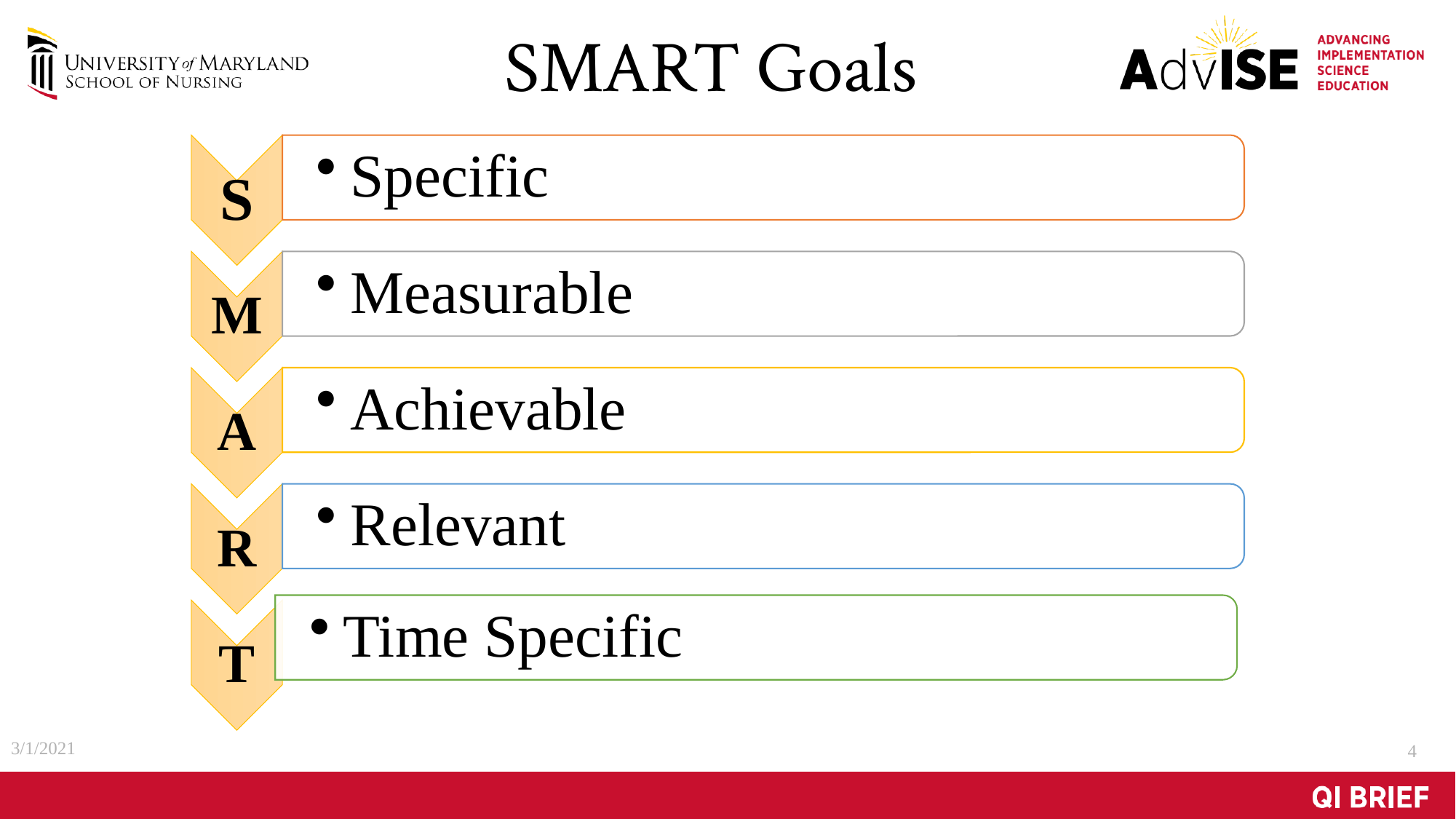

# SMART Goals
S
Specific
M
Measurable
A
Achievable
R
Relevant
T
Time Specific
3/1/2021
4